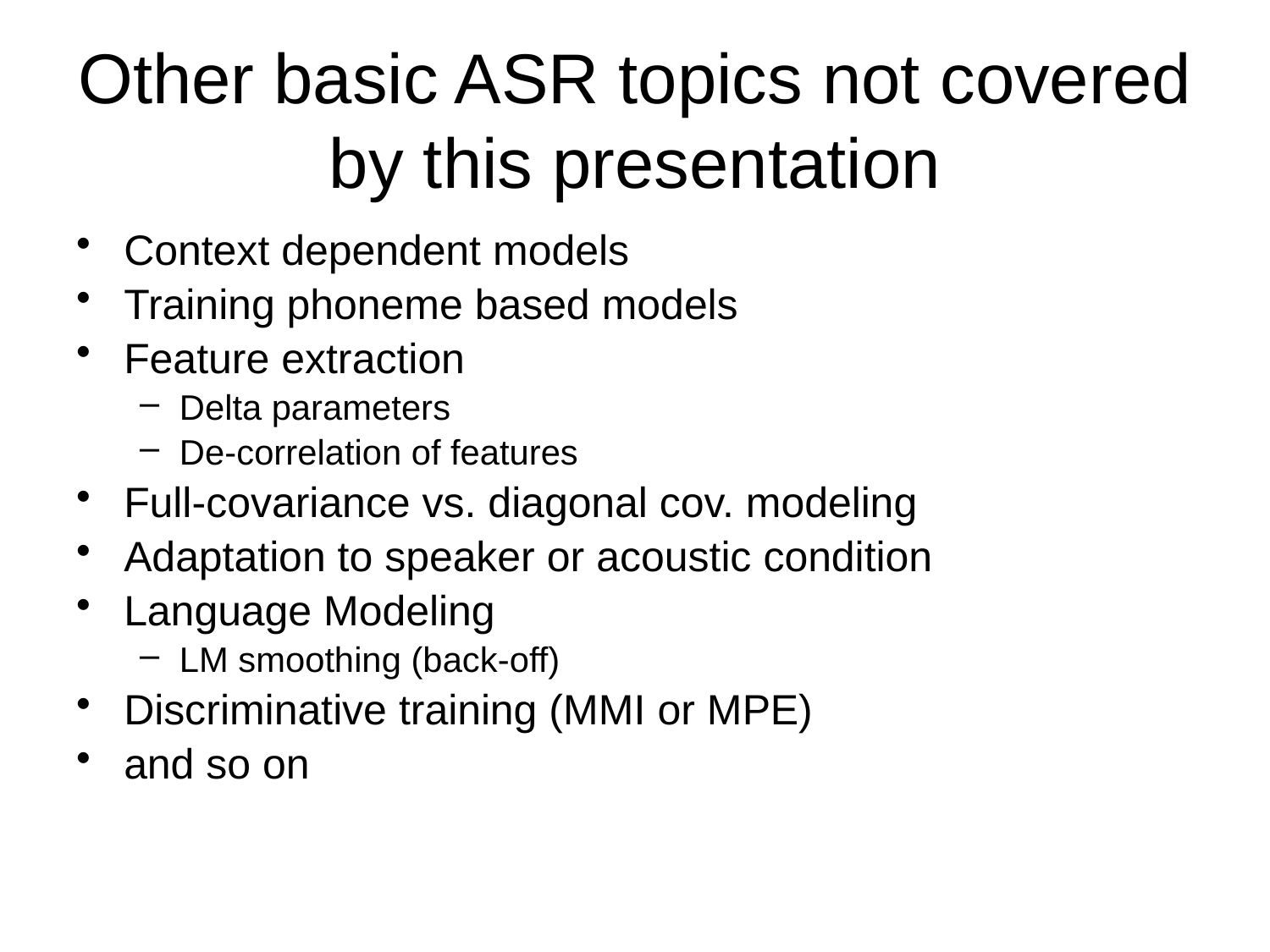

# Other basic ASR topics not covered by this presentation
Context dependent models
Training phoneme based models
Feature extraction
Delta parameters
De-correlation of features
Full-covariance vs. diagonal cov. modeling
Adaptation to speaker or acoustic condition
Language Modeling
LM smoothing (back-off)
Discriminative training (MMI or MPE)
and so on